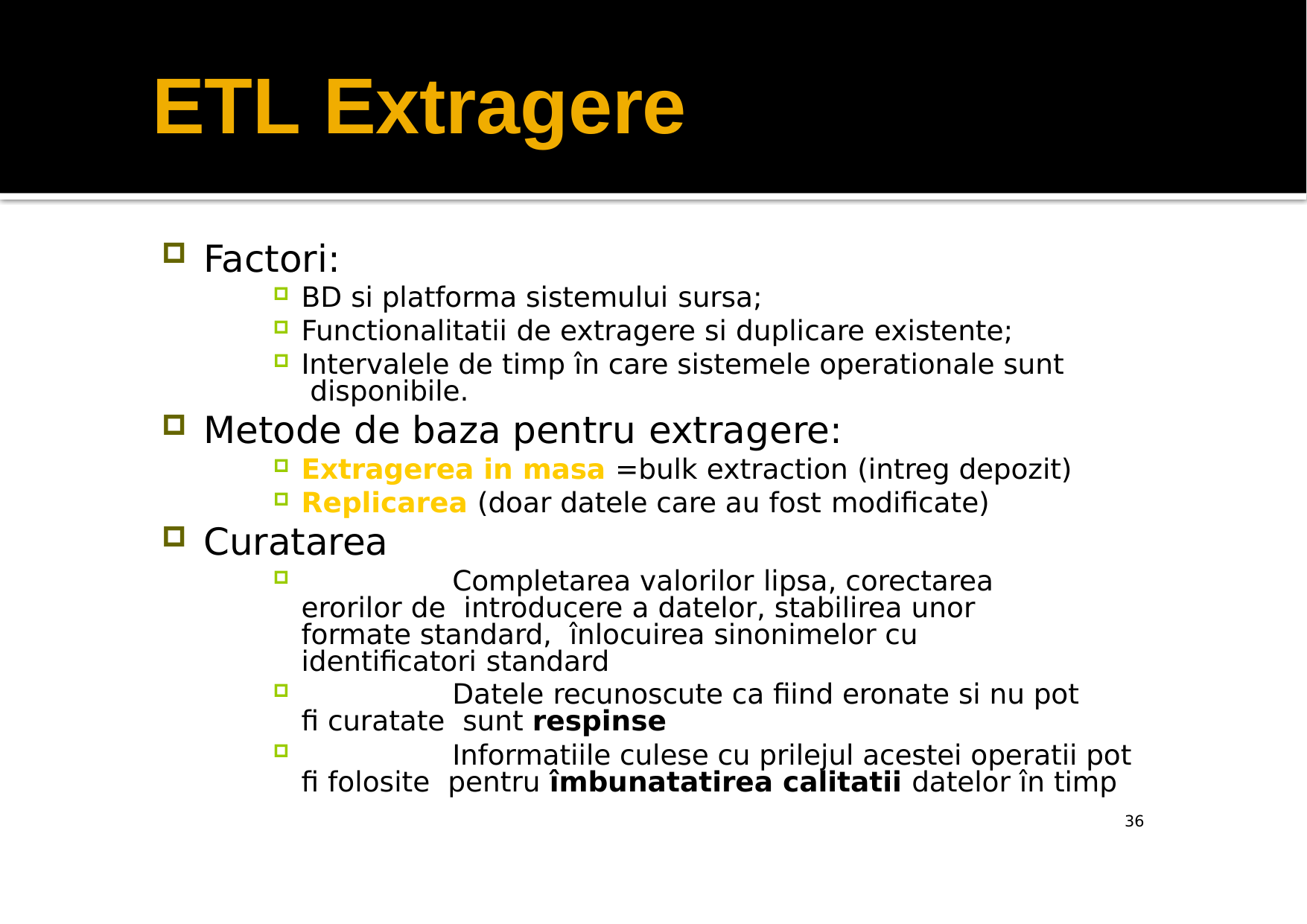

# ETL Extragere
Factori:
BD si platforma sistemului sursa;
Functionalitatii de extragere si duplicare existente;
Intervalele de timp în care sistemele operationale sunt  disponibile.
Metode de baza pentru extragere:
Extragerea in masa =bulk extraction (intreg depozit)
Replicarea (doar datele care au fost modificate)
Curatarea
	Completarea valorilor lipsa, corectarea erorilor de  introducere a datelor, stabilirea unor formate standard,  înlocuirea sinonimelor cu identificatori standard
	Datele recunoscute ca fiind eronate si nu pot fi curatate  sunt respinse
	Informatiile culese cu prilejul acestei operatii pot fi folosite  pentru îmbunatatirea calitatii datelor în timp
36